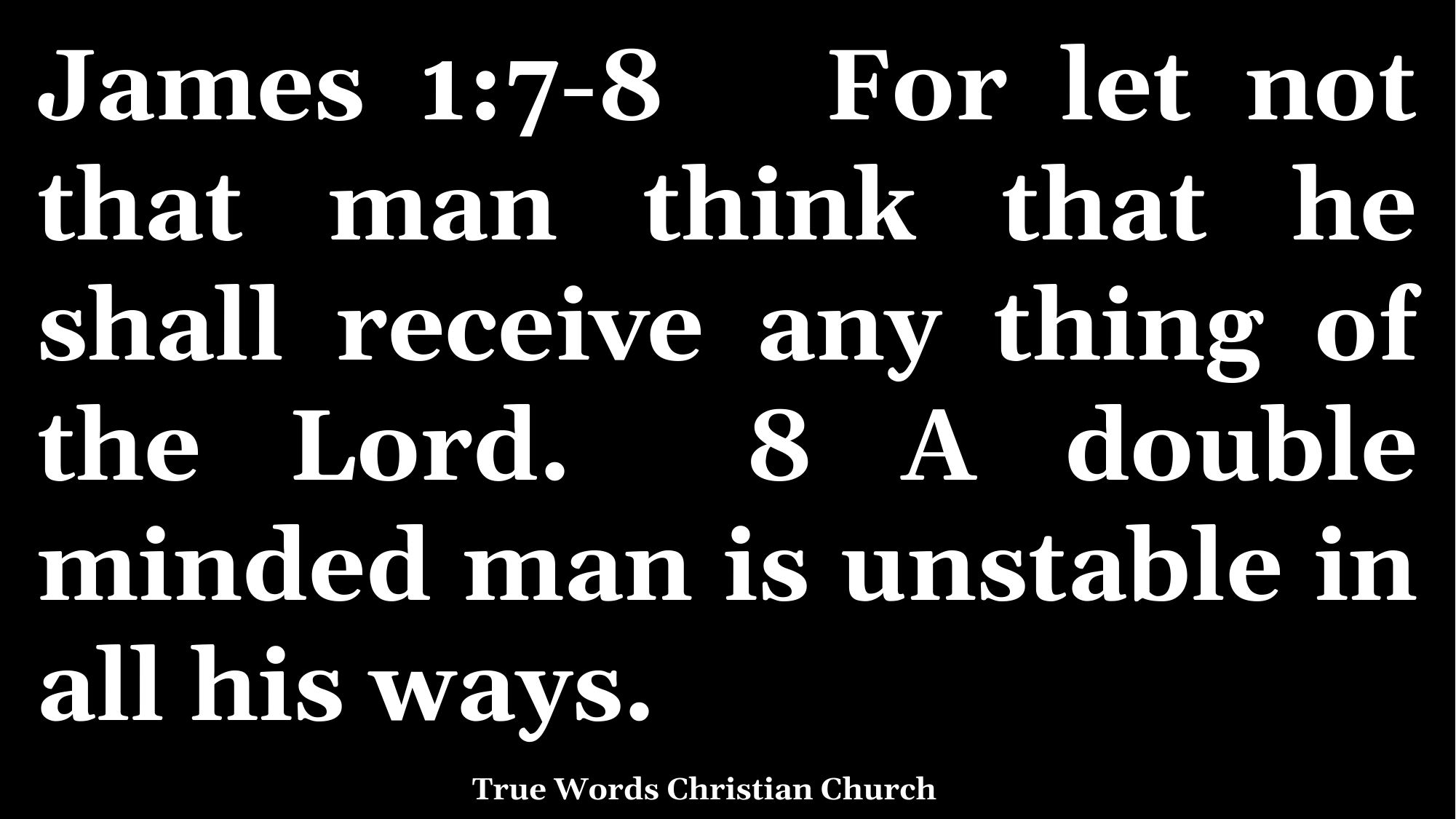

James 1:7-8   For let not that man think that he shall receive any thing of the Lord.  8 A double minded man is unstable in all his ways.
True Words Christian Church